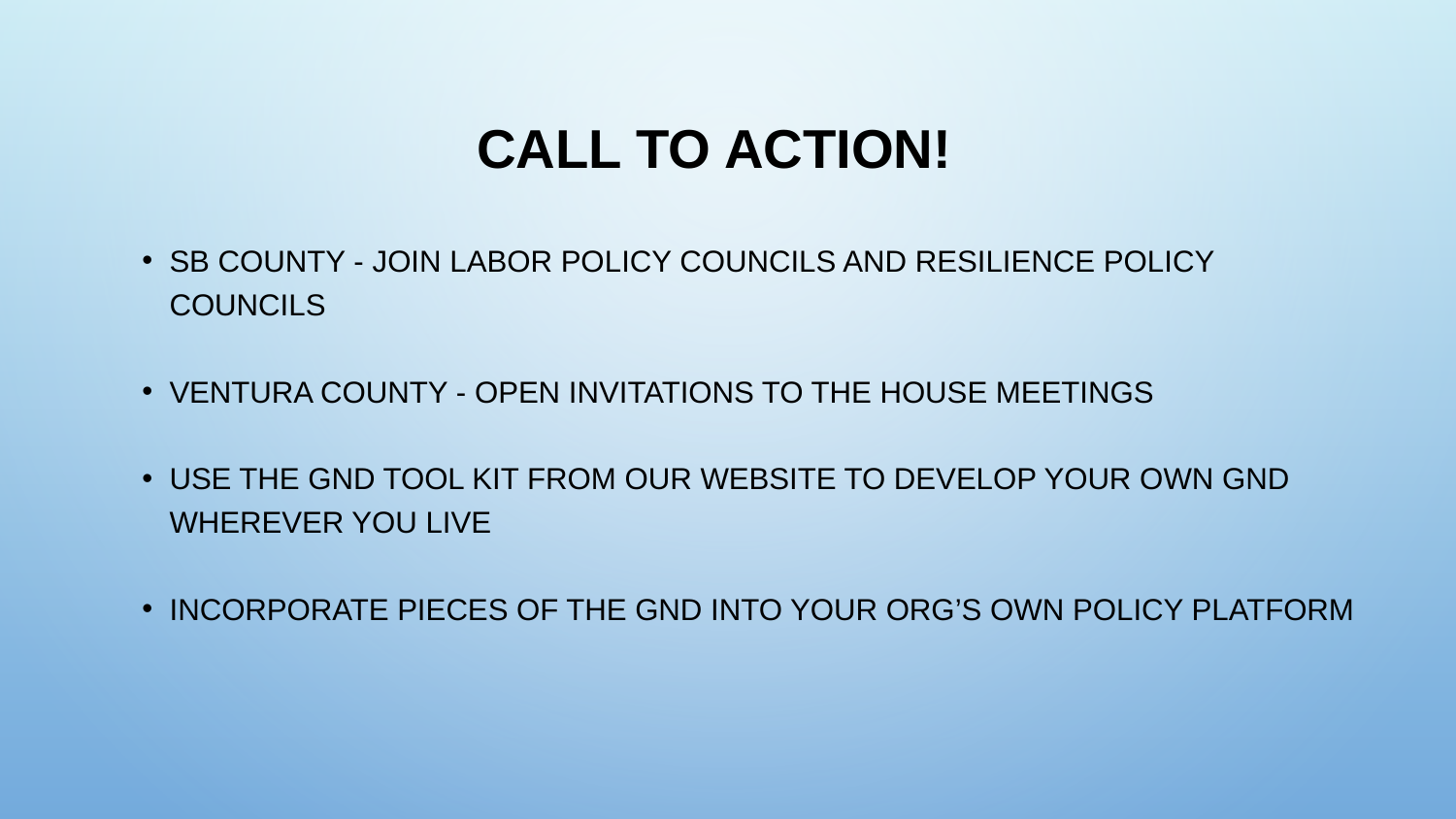

# CALL TO ACTION!
SB County - join Labor Policy Councils and Resilience Policy Councils

Ventura County - Open invitations to the house meetings

Use the GND tool kit from our website to develop your own GND wherever you live

Incorporate pieces of the GND into your org’s own policy platform